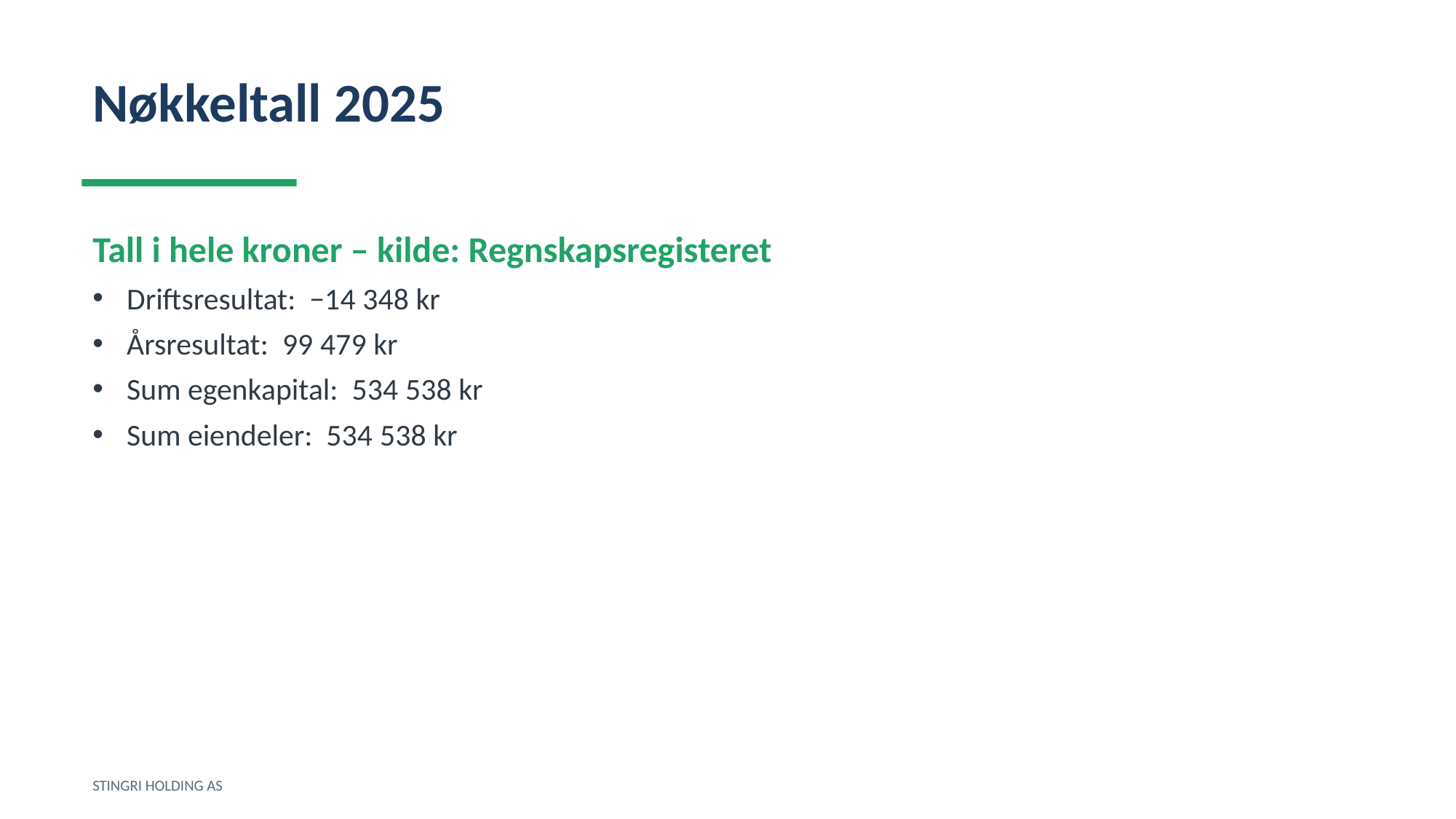

Nøkkeltall 2025

Tall i hele kroner – kilde: Regnskapsregisteret
Driftsresultat:  −14 348 kr
Årsresultat:  99 479 kr
Sum egenkapital:  534 538 kr
Sum eiendeler:  534 538 kr
STINGRI HOLDING AS